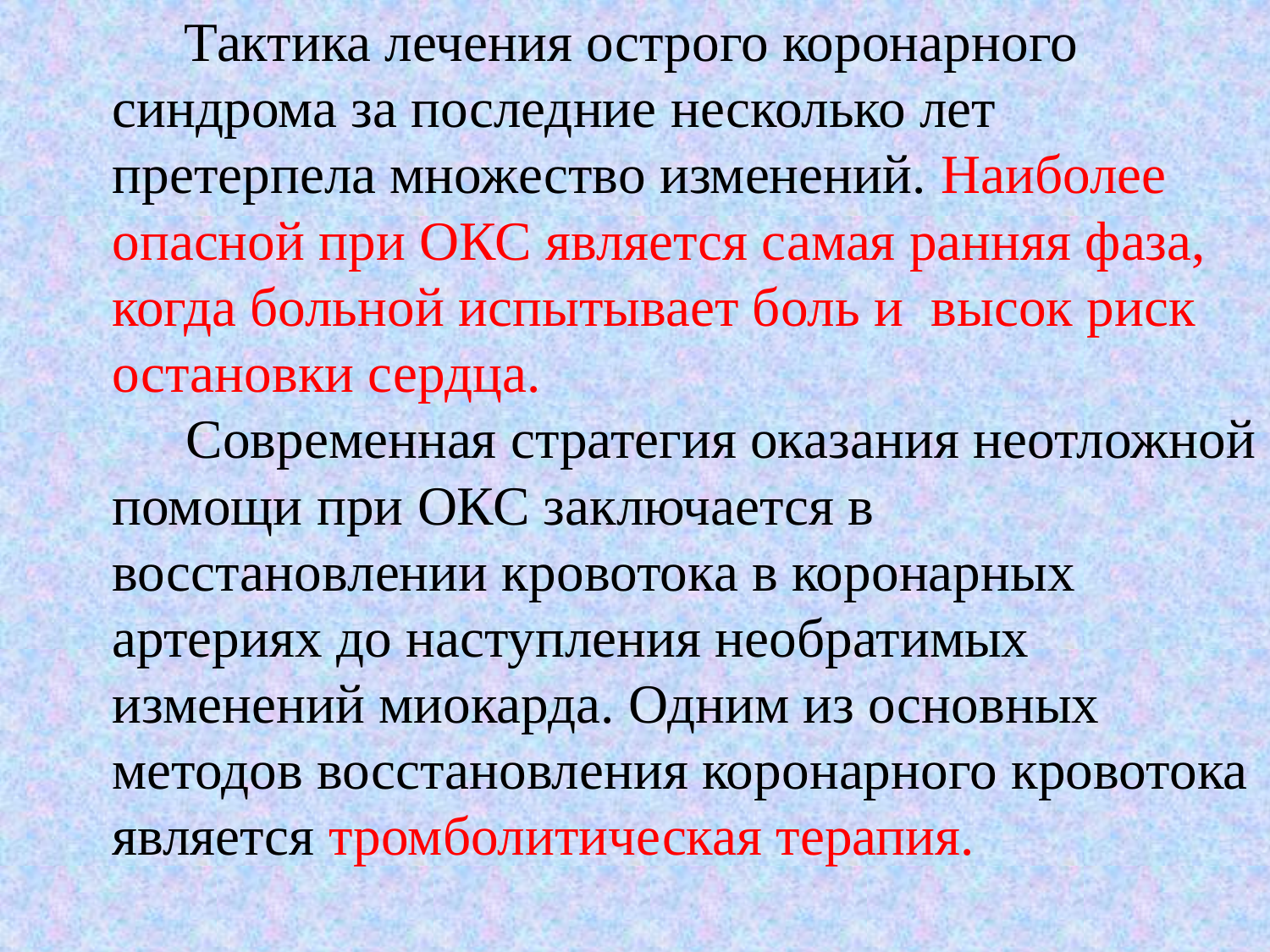

# Тактика лечения острого коронарного синдрома за последние несколько лет претерпела множество изменений. Наиболее опасной при ОКС является самая ранняя фаза, когда больной испытывает боль и  высок риск остановки сердца. Современная стратегия оказания неотложной помощи при ОКС заключается в восстановлении кровотока в коронарных артериях до наступления необратимых изменений миокарда. Одним из основных методов восстановления коронарного кровотока является тромболитическая терапия.
2